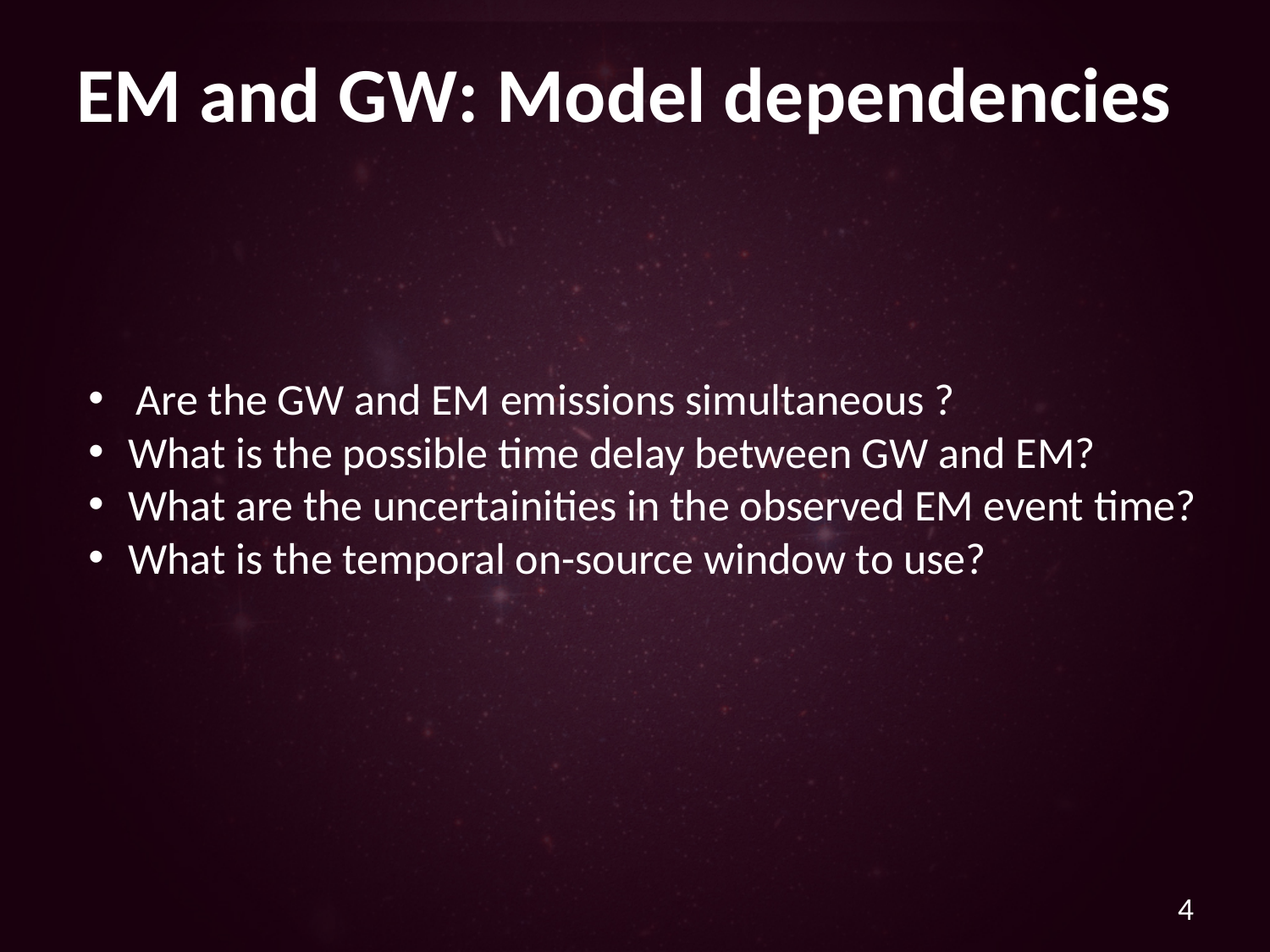

# EM and GW: Model dependencies
Are the GW and EM emissions simultaneous ?
What is the possible time delay between GW and EM?
What are the uncertainities in the observed EM event time?
What is the temporal on-source window to use?
4